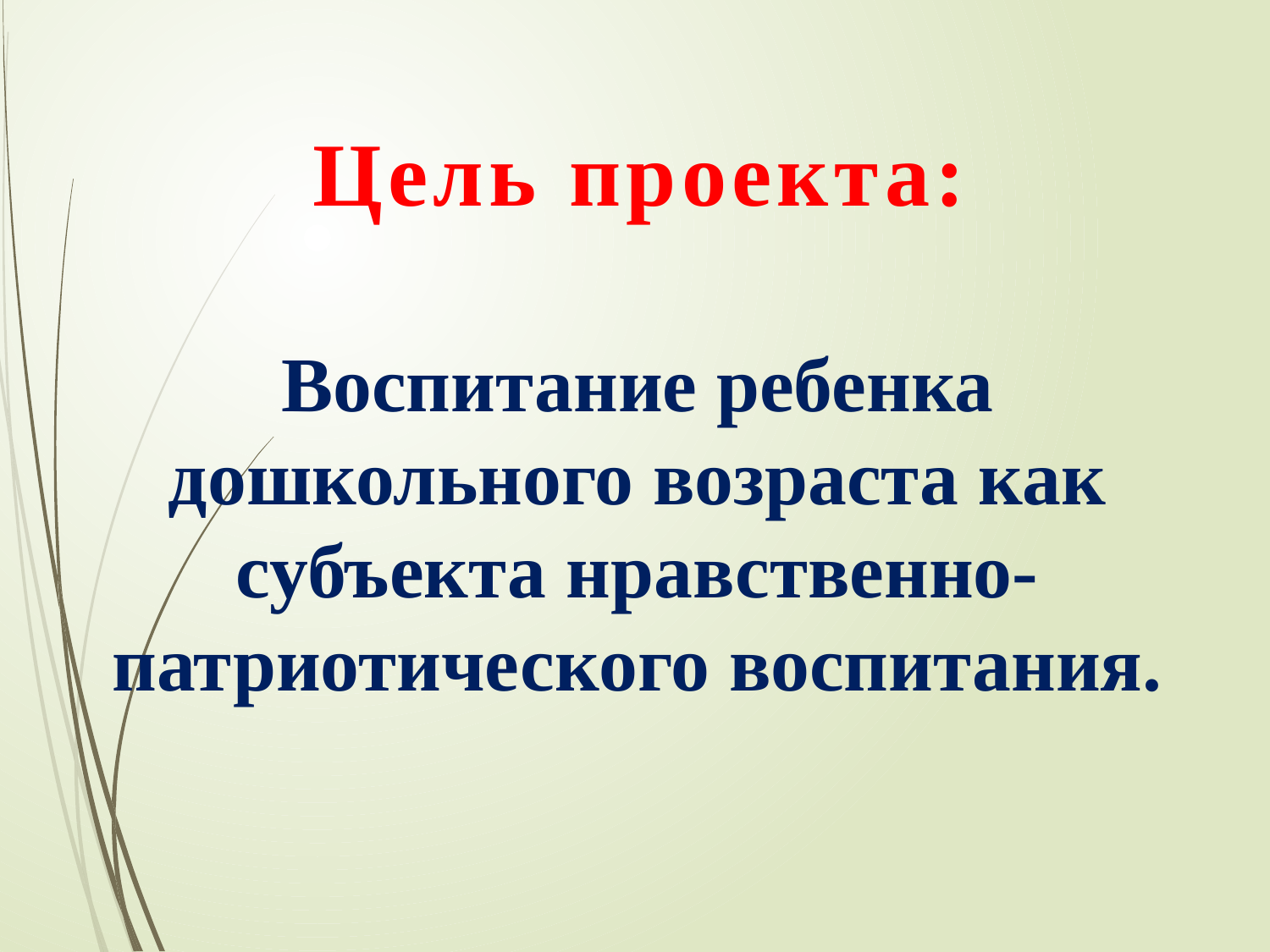

# Цель проекта:
Воспитание ребенка дошкольного возраста как субъекта нравственно-патриотического воспитания.